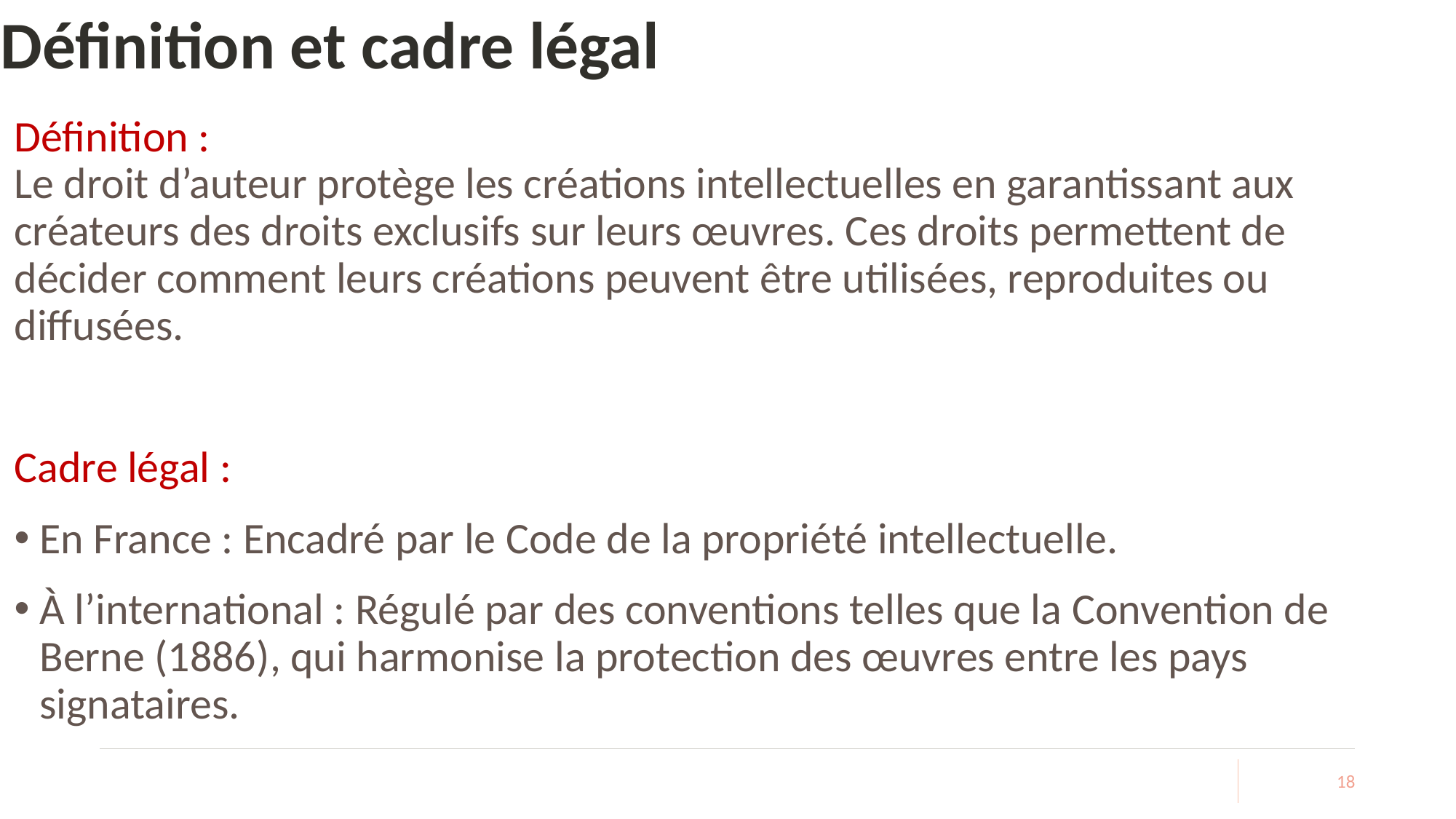

# Définition et cadre légal
Définition :
Le droit d’auteur protège les créations intellectuelles en garantissant aux créateurs des droits exclusifs sur leurs œuvres. Ces droits permettent de décider comment leurs créations peuvent être utilisées, reproduites ou diffusées.

Cadre légal :
En France : Encadré par le Code de la propriété intellectuelle.
À l’international : Régulé par des conventions telles que la Convention de Berne (1886), qui harmonise la protection des œuvres entre les pays signataires.

18